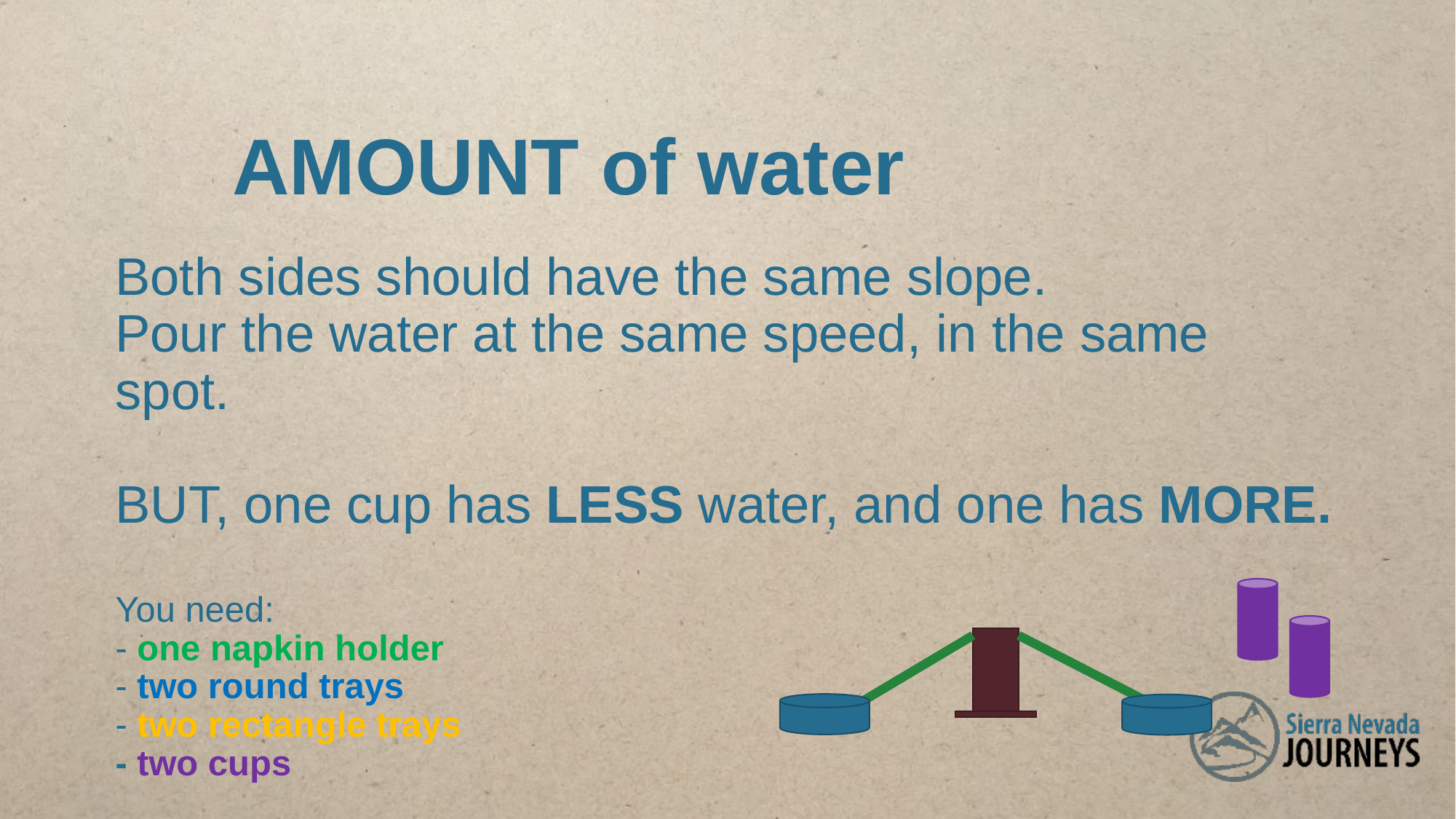

# AMOUNT of water Both sides should have the same slope. Pour the water at the same speed, in the same spot. BUT, one cup has LESS water, and one has MORE. You need: - one napkin holder - two round trays - two rectangle trays - two cups